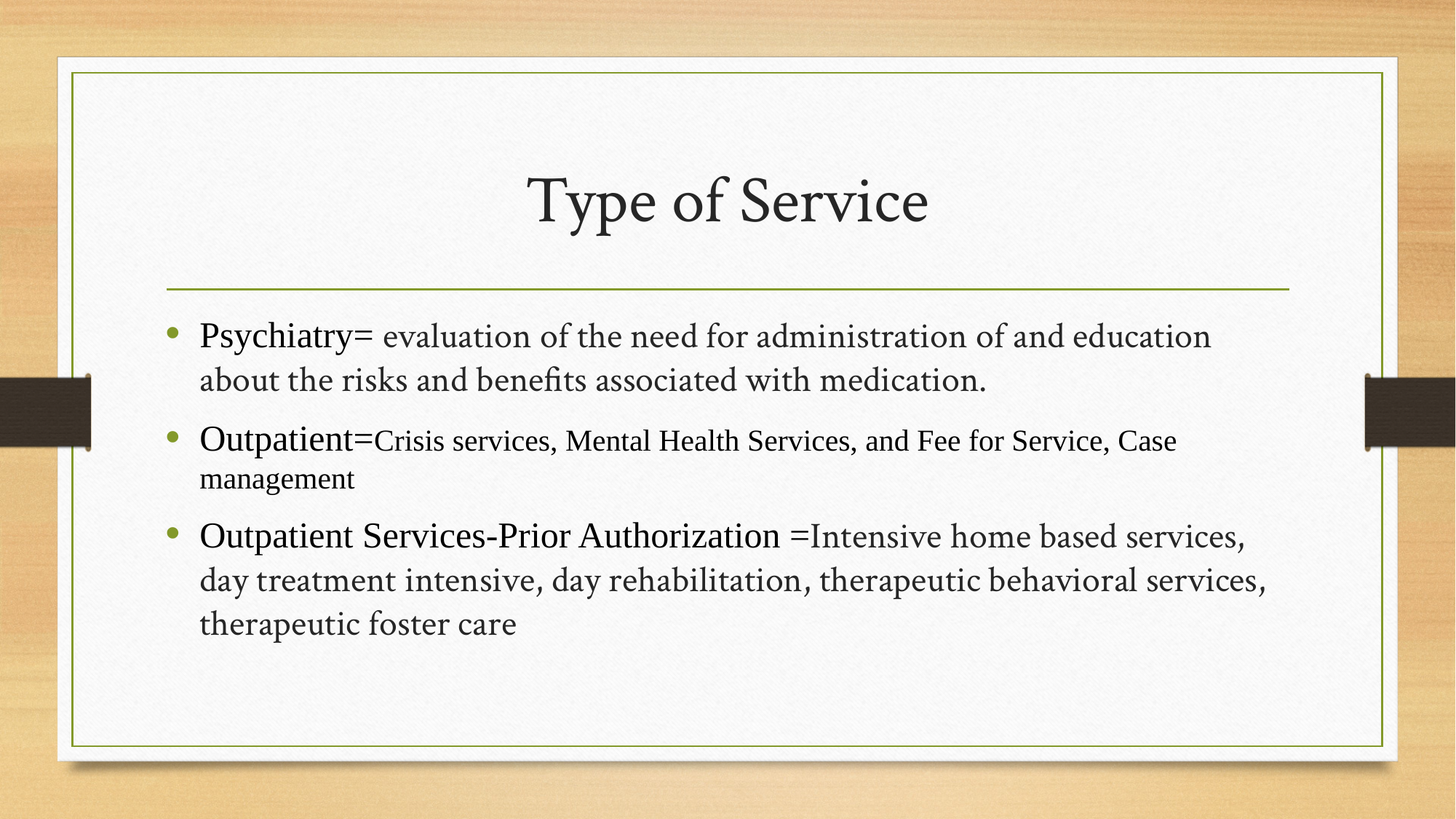

# Type of Service
Psychiatry= evaluation of the need for administration of and education about the risks and benefits associated with medication.
Outpatient=Crisis services, Mental Health Services, and Fee for Service, Case management
Outpatient Services-Prior Authorization =Intensive home based services, day treatment intensive, day rehabilitation, therapeutic behavioral services, therapeutic foster care